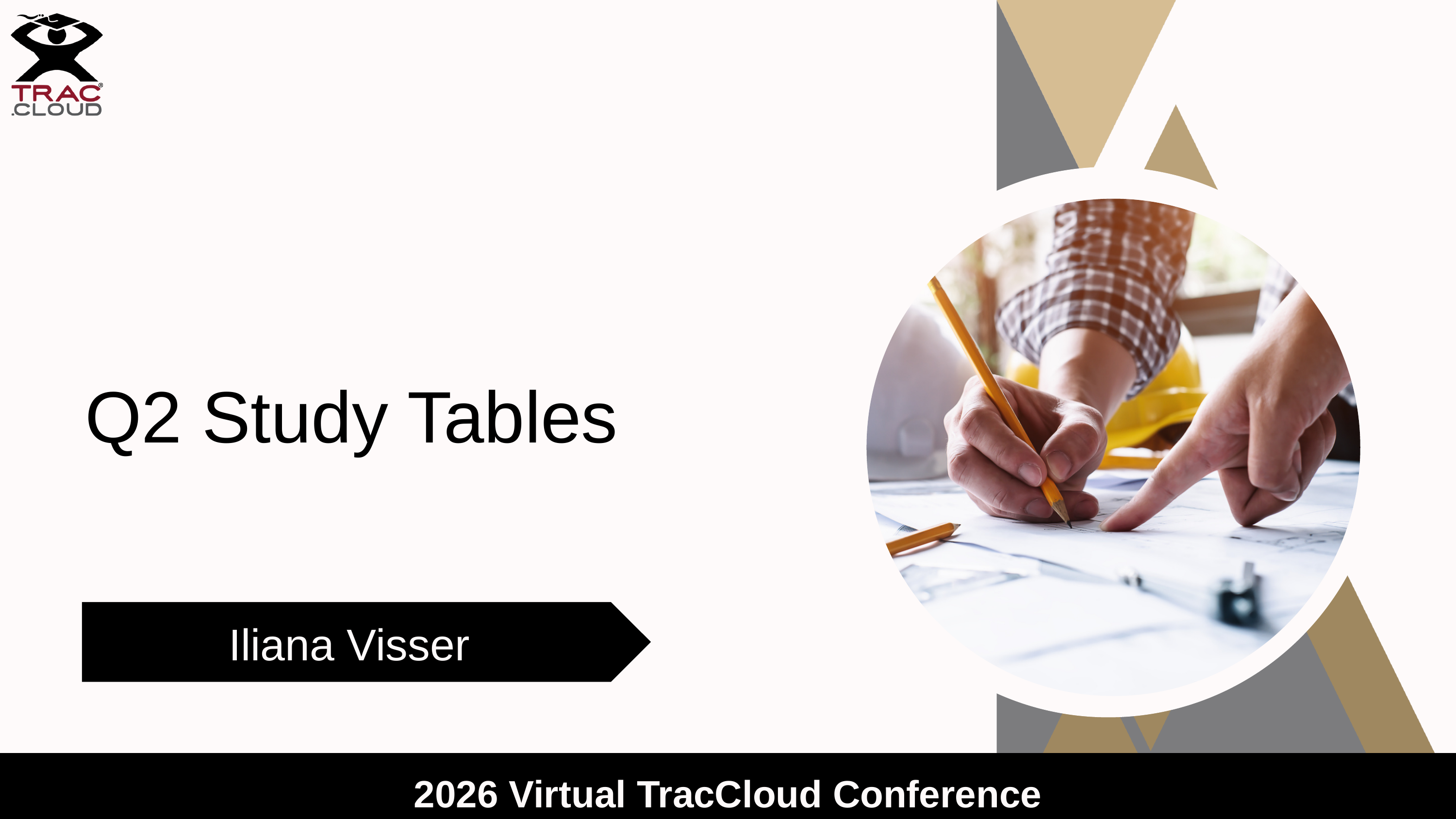

Q2 Study Tables

Iliana Visser

2026 Virtual TracCloud Conference